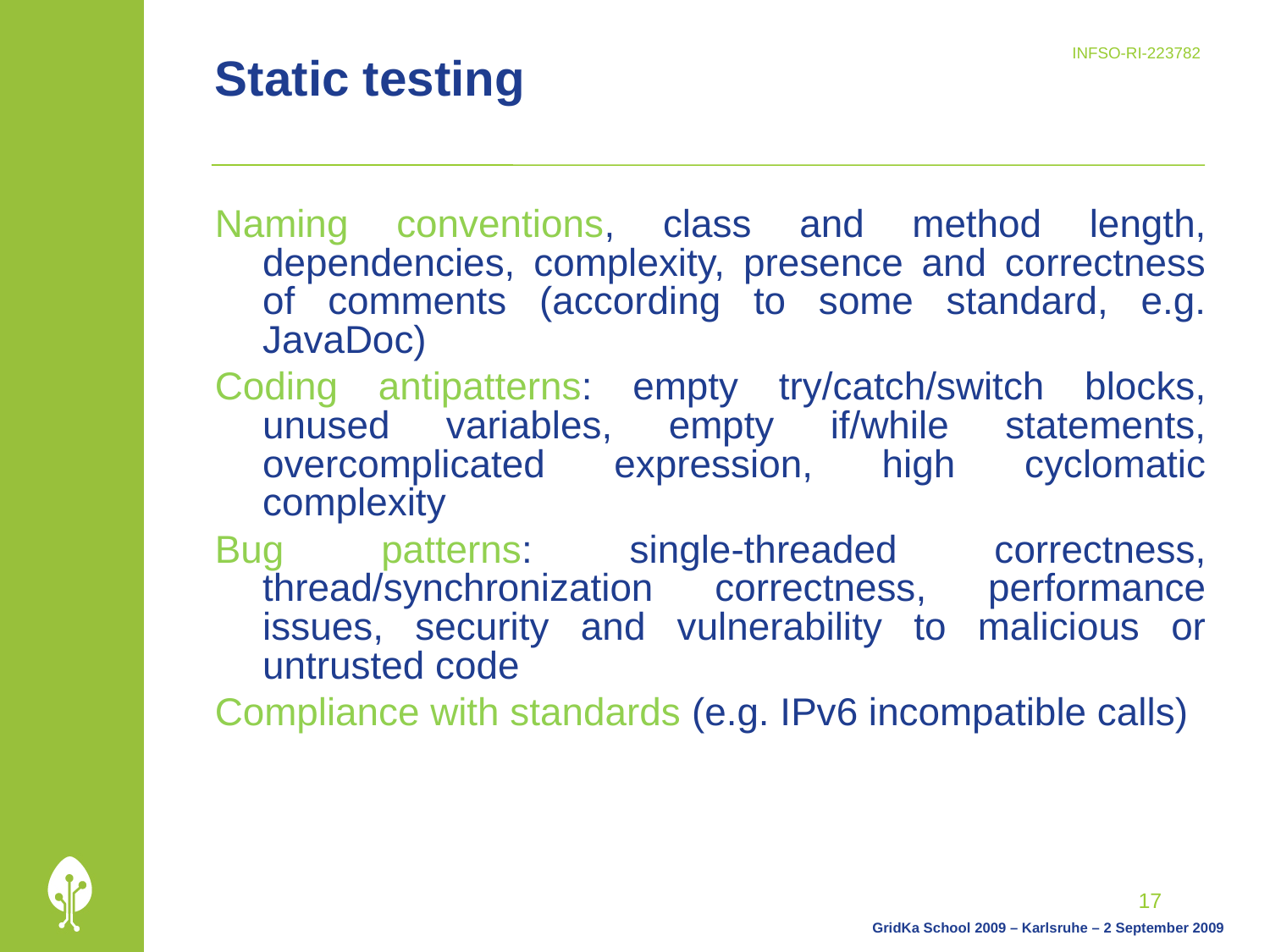

# Static testing
Naming conventions, class and method length, dependencies, complexity, presence and correctness of comments (according to some standard, e.g. JavaDoc)
Coding antipatterns: empty try/catch/switch blocks, unused variables, empty if/while statements, overcomplicated expression, high cyclomatic complexity
Bug patterns: single-threaded correctness, thread/synchronization correctness, performance issues, security and vulnerability to malicious or untrusted code
Compliance with standards (e.g. IPv6 incompatible calls)
17
GridKa School 2009 – Karlsruhe – 2 September 2009